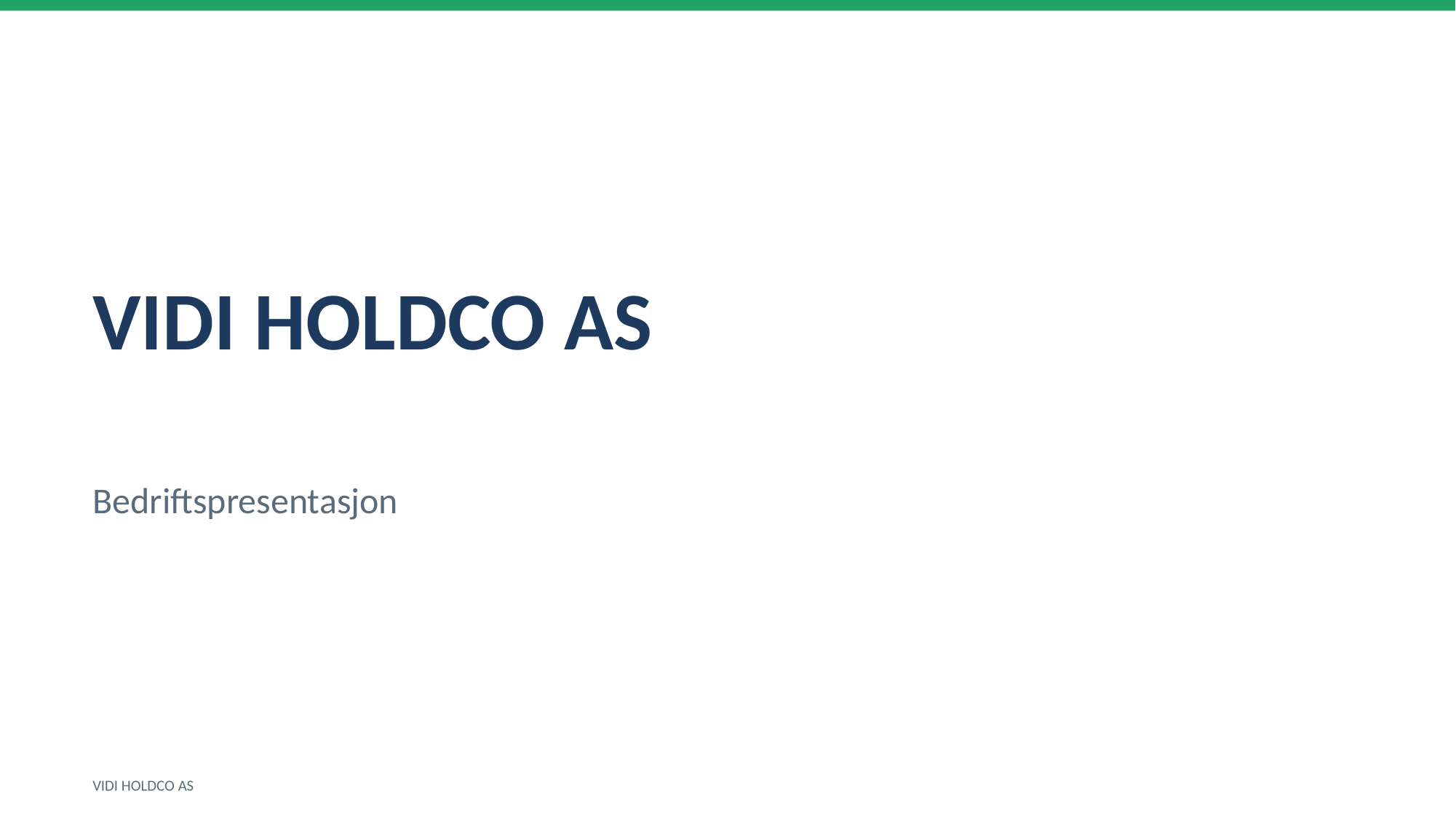

VIDI HOLDCO AS
Bedriftspresentasjon
VIDI HOLDCO AS